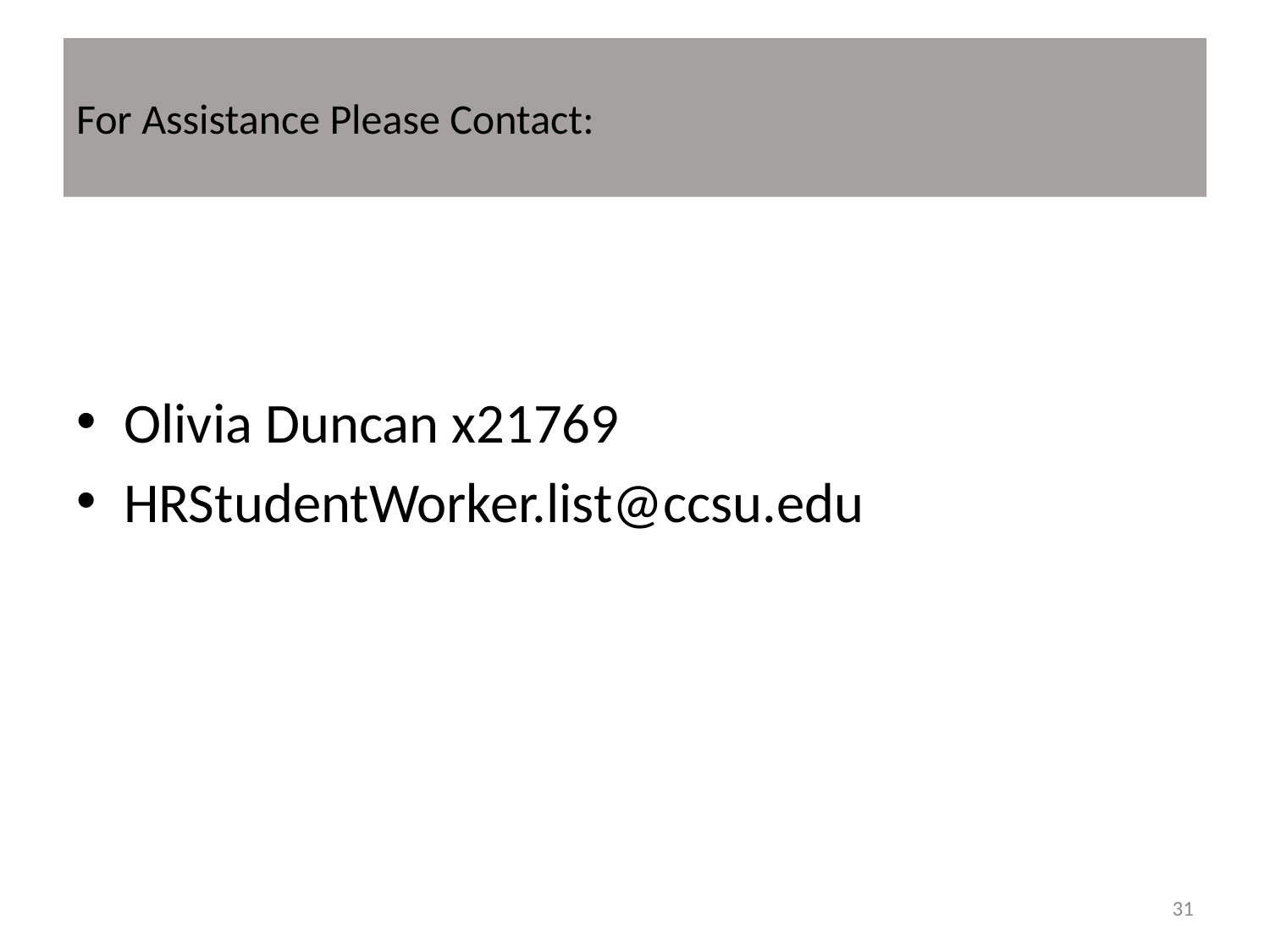

# For Assistance Please Contact:

Olivia Duncan x21769
HRStudentWorker.list@ccsu.edu

31